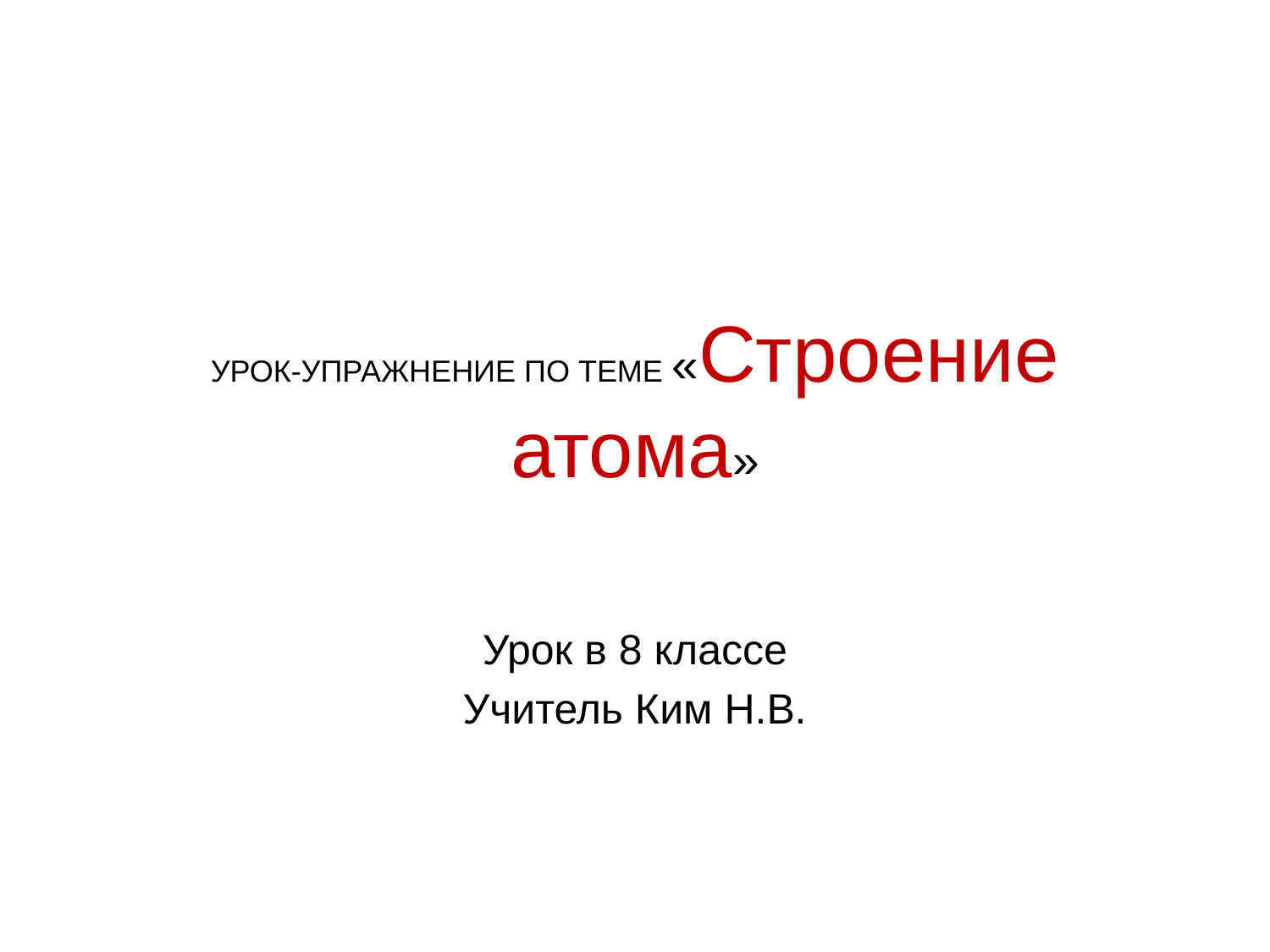

# УРОК-УПРАЖНЕНИЕ ПО ТЕМЕ «Строение атома»
Урок в 8 классе
Учитель Ким Н.В.